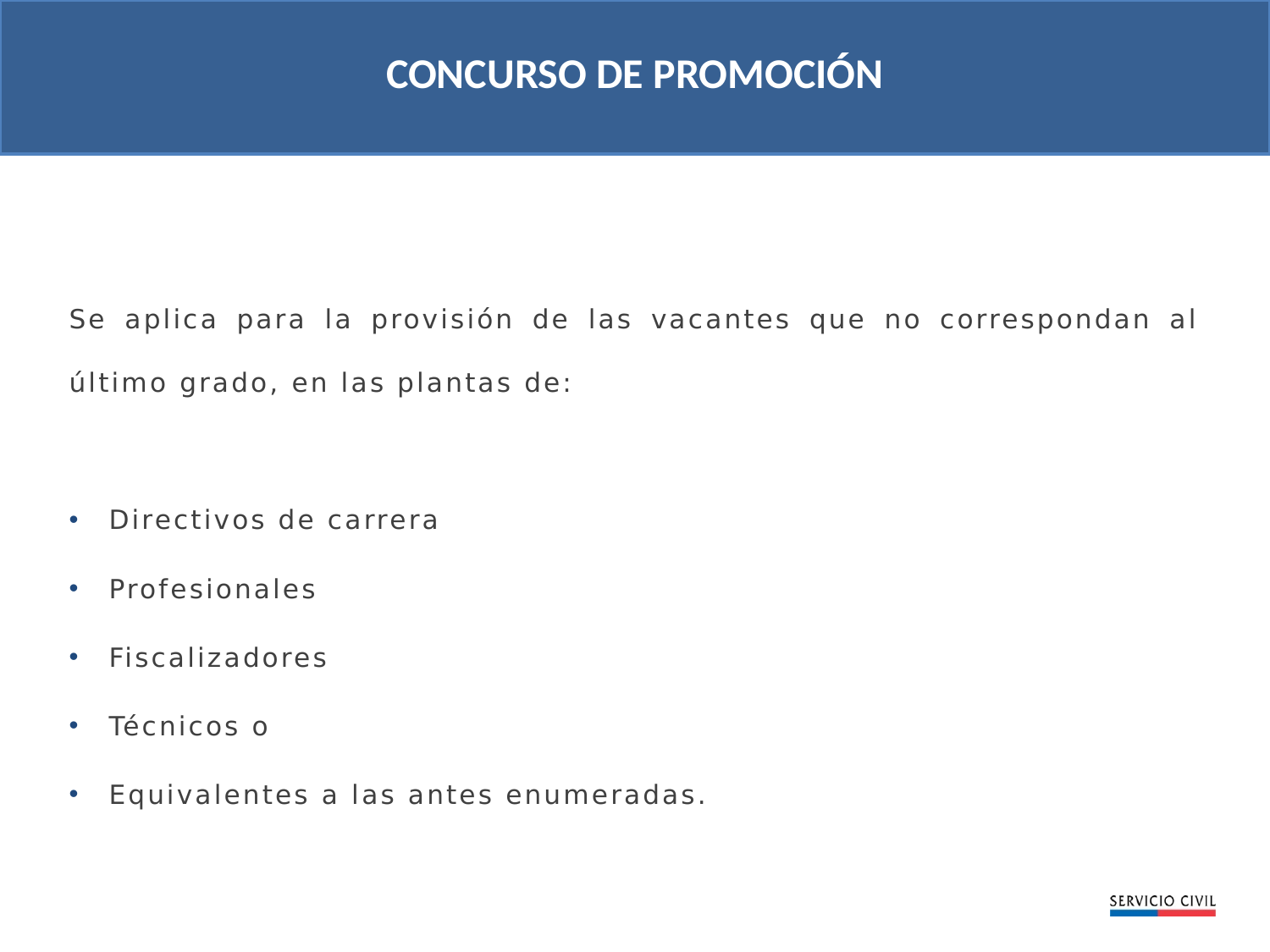

CONCURSO DE PROMOCIÓN
Se aplica para la provisión de las vacantes que no correspondan al último grado, en las plantas de:

Directivos de carrera
Profesionales
Fiscalizadores
Técnicos o
Equivalentes a las antes enumeradas.